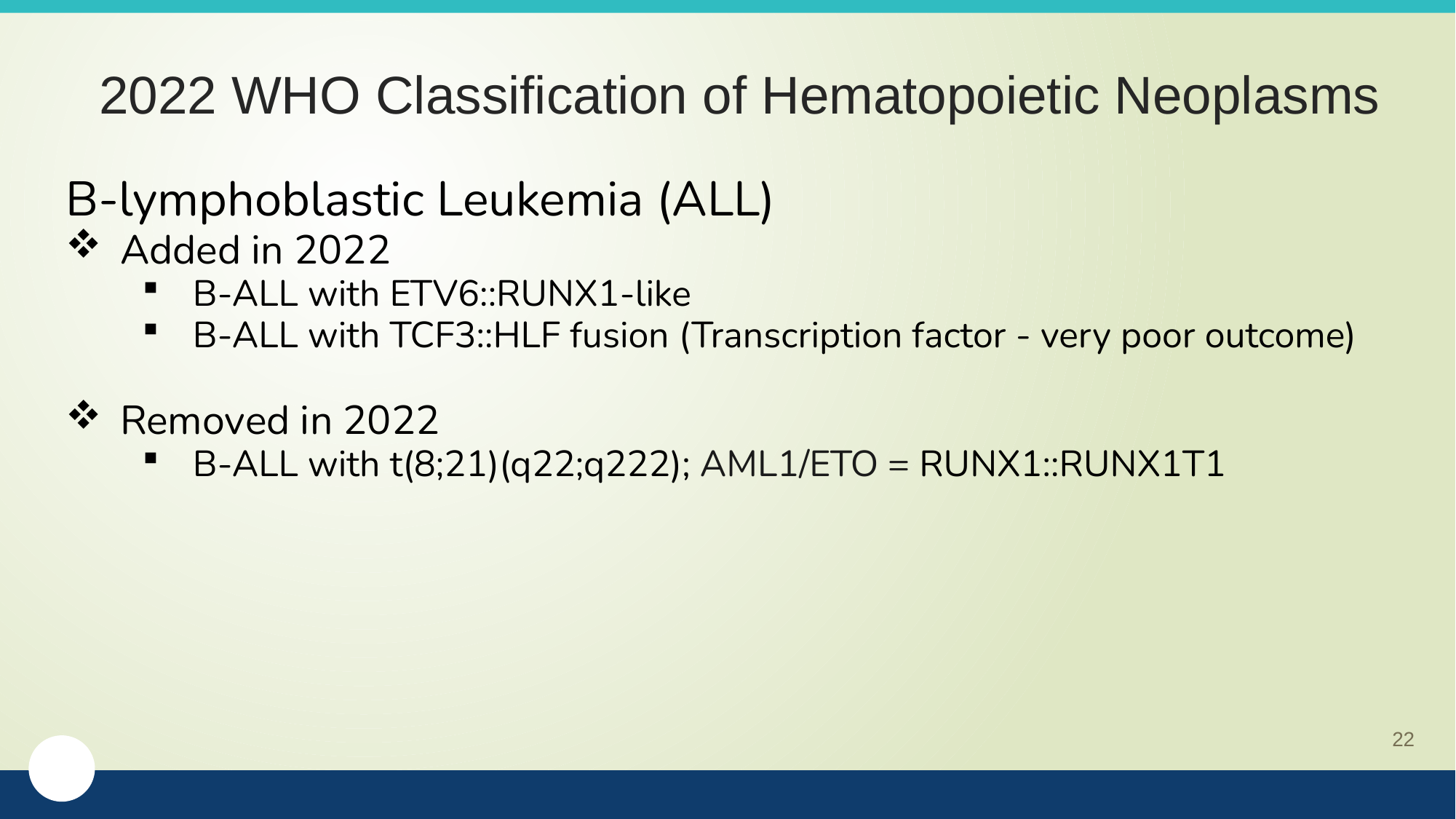

# 2022 WHO Classification of Hematopoietic Neoplasms
B-lymphoblastic Leukemia (ALL)
Added in 2022
B-ALL with ETV6::RUNX1-like
B-ALL with TCF3::HLF fusion (Transcription factor - very poor outcome)
Removed in 2022
B-ALL with t(8;21)(q22;q222); AML1/ETO = RUNX1::RUNX1T1

22